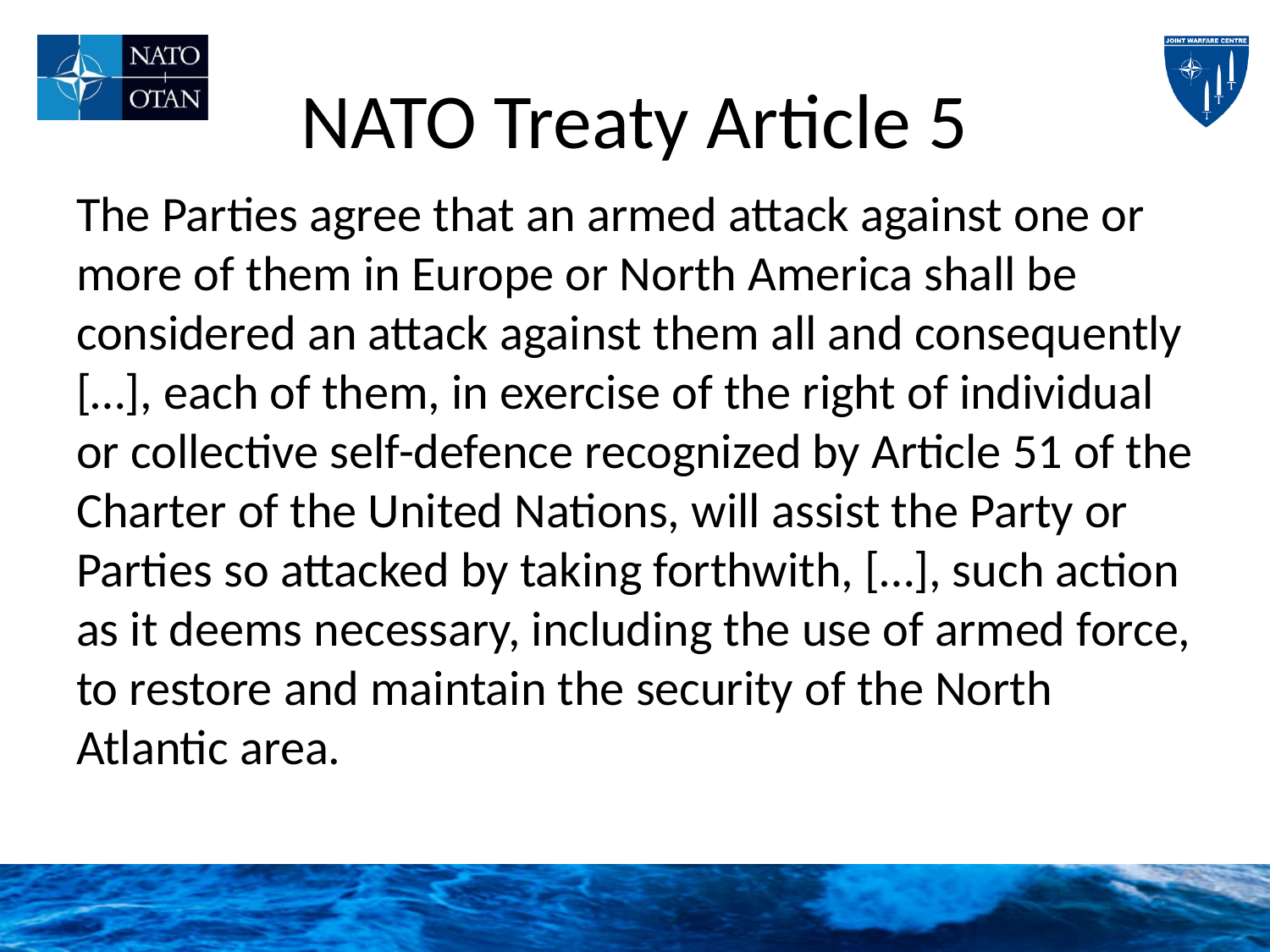

# NATO Treaty Article 5
The Parties agree that an armed attack against one or more of them in Europe or North America shall be considered an attack against them all and consequently […], each of them, in exercise of the right of individual or collective self-defence recognized by Article 51 of the Charter of the United Nations, will assist the Party or Parties so attacked by taking forthwith, […], such action as it deems necessary, including the use of armed force, to restore and maintain the security of the North Atlantic area.